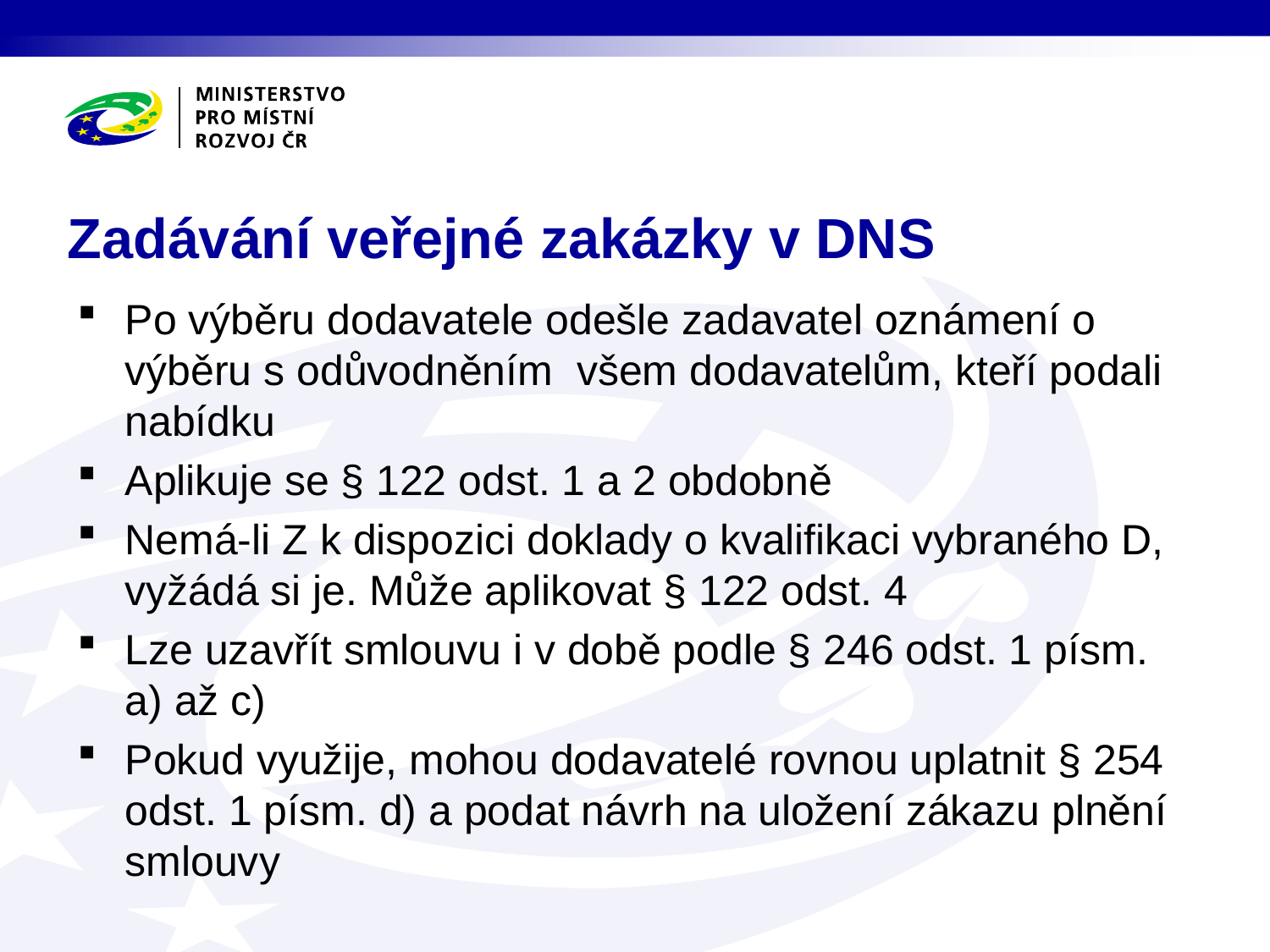

# Zadávání veřejné zakázky v DNS
Po výběru dodavatele odešle zadavatel oznámení o výběru s odůvodněním  všem dodavatelům, kteří podali nabídku
Aplikuje se § 122 odst. 1 a 2 obdobně
Nemá-li Z k dispozici doklady o kvalifikaci vybraného D, vyžádá si je. Může aplikovat § 122 odst. 4
Lze uzavřít smlouvu i v době podle § 246 odst. 1 písm. a) až c)
Pokud využije, mohou dodavatelé rovnou uplatnit § 254 odst. 1 písm. d) a podat návrh na uložení zákazu plnění smlouvy